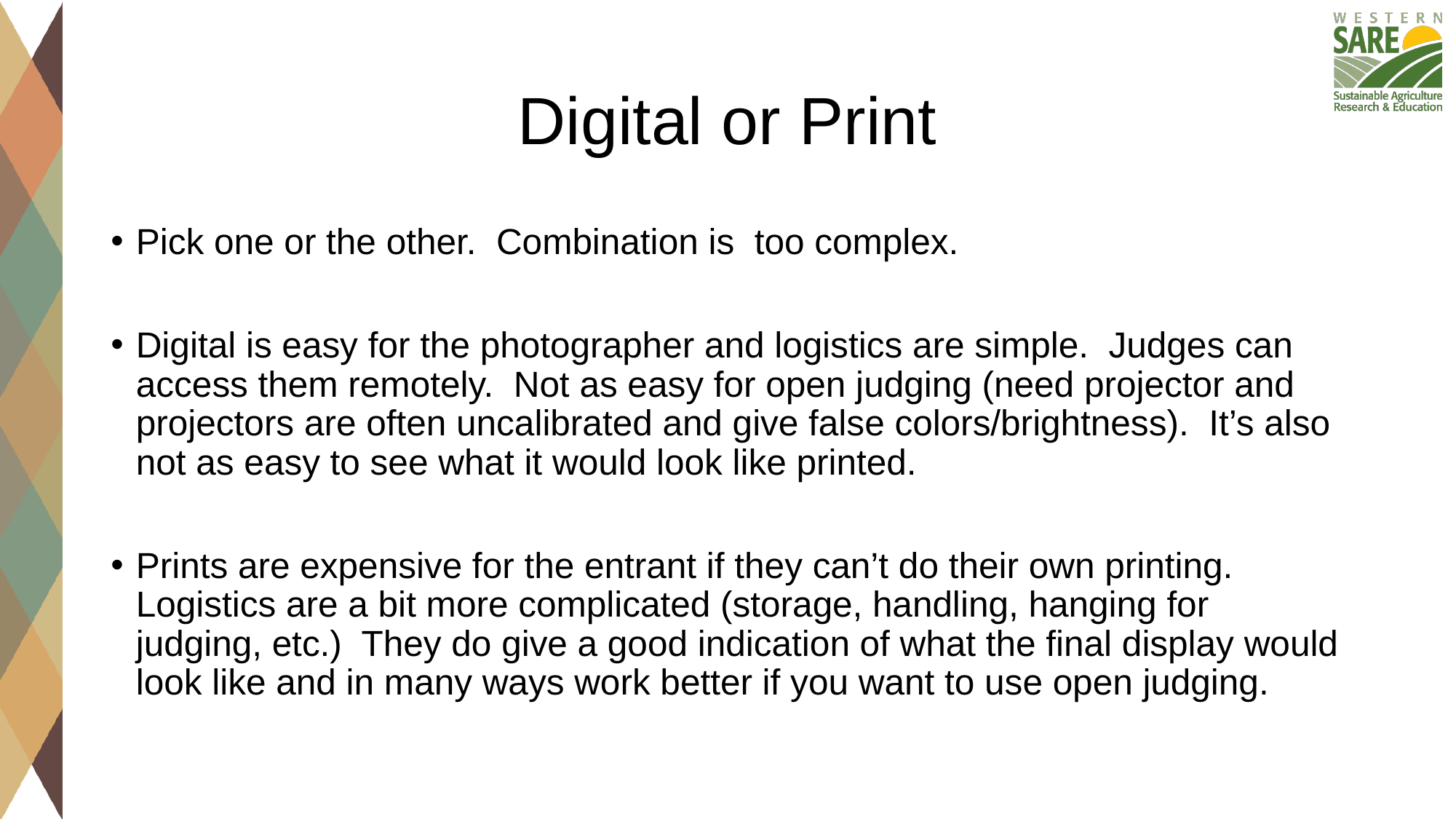

# Digital or Print
Pick one or the other.  Combination is  too complex.

Digital is easy for the photographer and logistics are simple.  Judges can access them remotely.  Not as easy for open judging (need projector and projectors are often uncalibrated and give false colors/brightness).  It’s also not as easy to see what it would look like printed.

Prints are expensive for the entrant if they can’t do their own printing.  Logistics are a bit more complicated (storage, handling, hanging for judging, etc.)  They do give a good indication of what the final display would look like and in many ways work better if you want to use open judging.